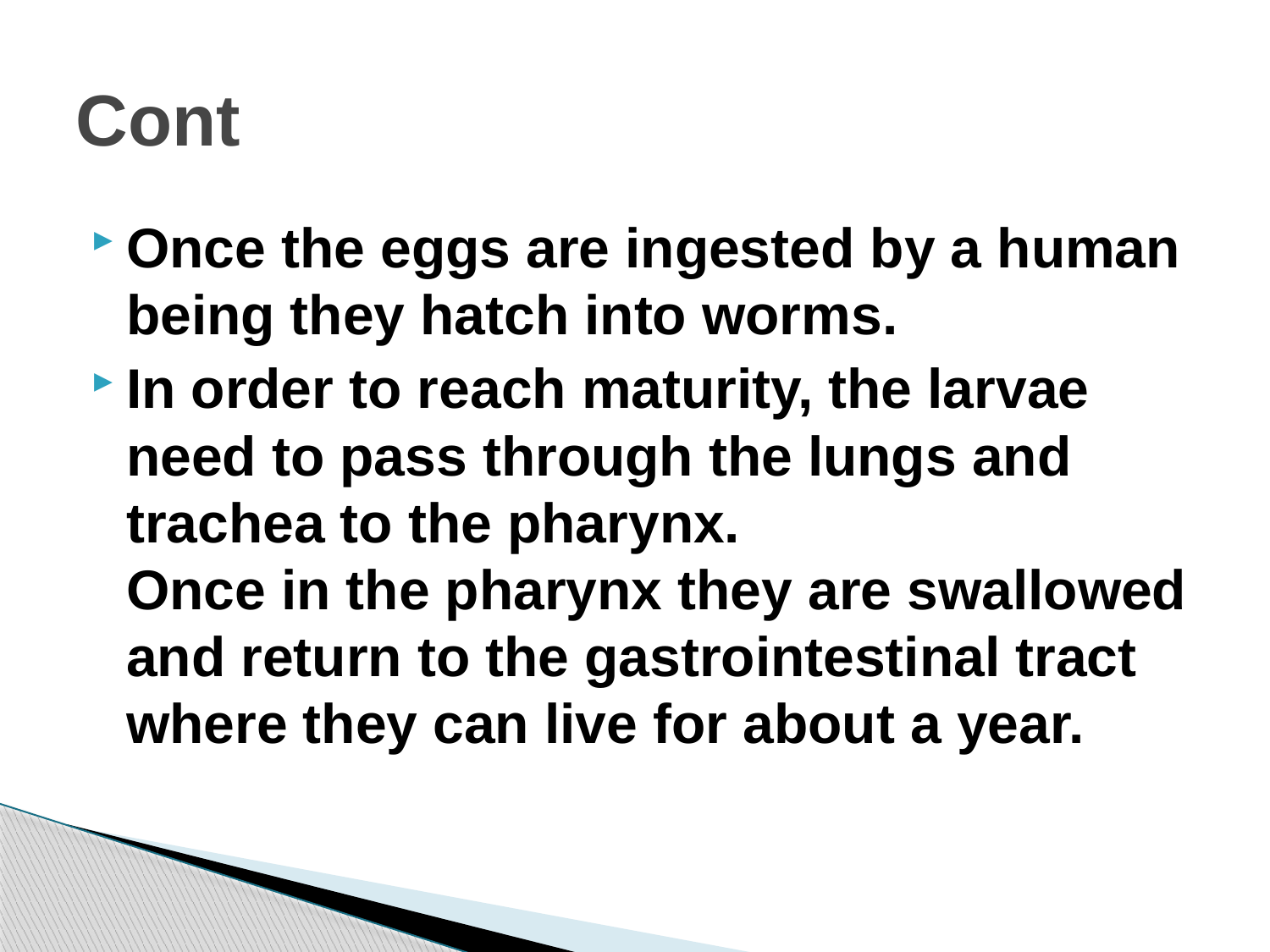

# Cont
Once the eggs are ingested by a human being they hatch into worms.
In order to reach maturity, the larvae need to pass through the lungs and trachea to the pharynx.
Once in the pharynx they are swallowed and return to the gastrointestinal tract where they can live for about a year.